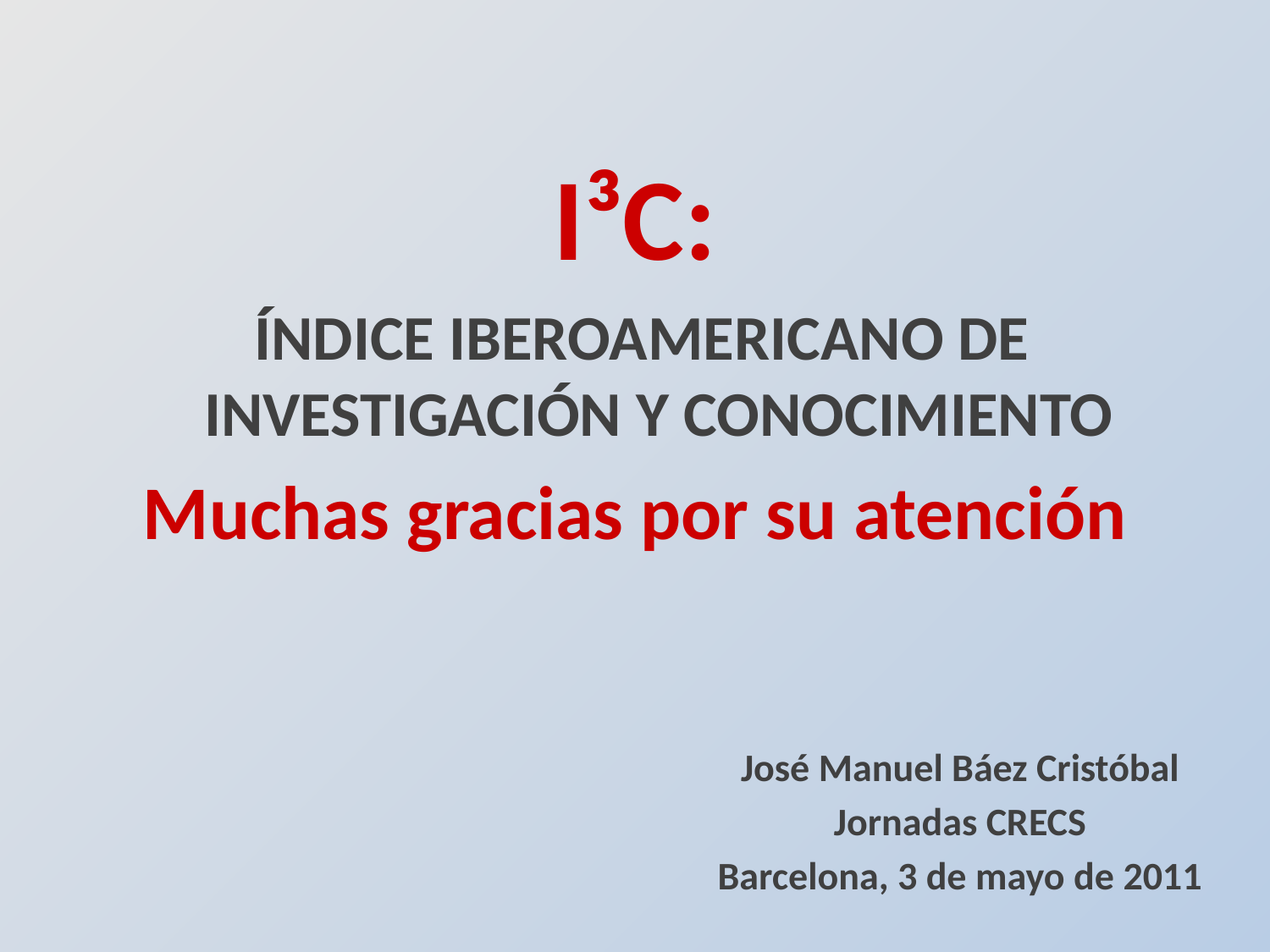

I³C:
 ÍNDICE IBEROAMERICANO DE INVESTIGACIÓN Y CONOCIMIENTO
Muchas gracias por su atención

José Manuel Báez Cristóbal
Jornadas CRECS
Barcelona, 3 de mayo de 2011